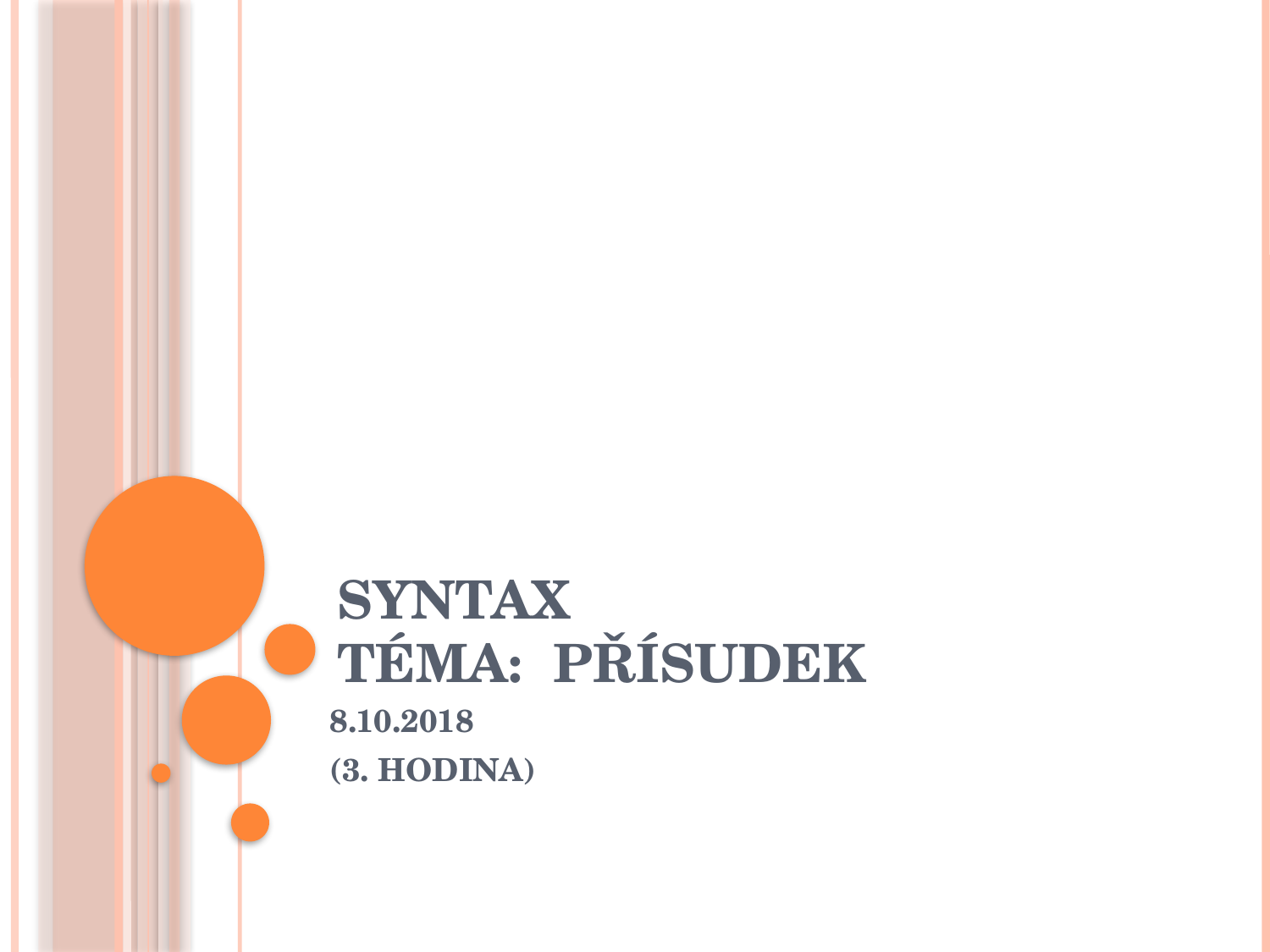

# SYNTAX téma:  PŘÍSUDEK
8.10.2018
(3. HODINA)